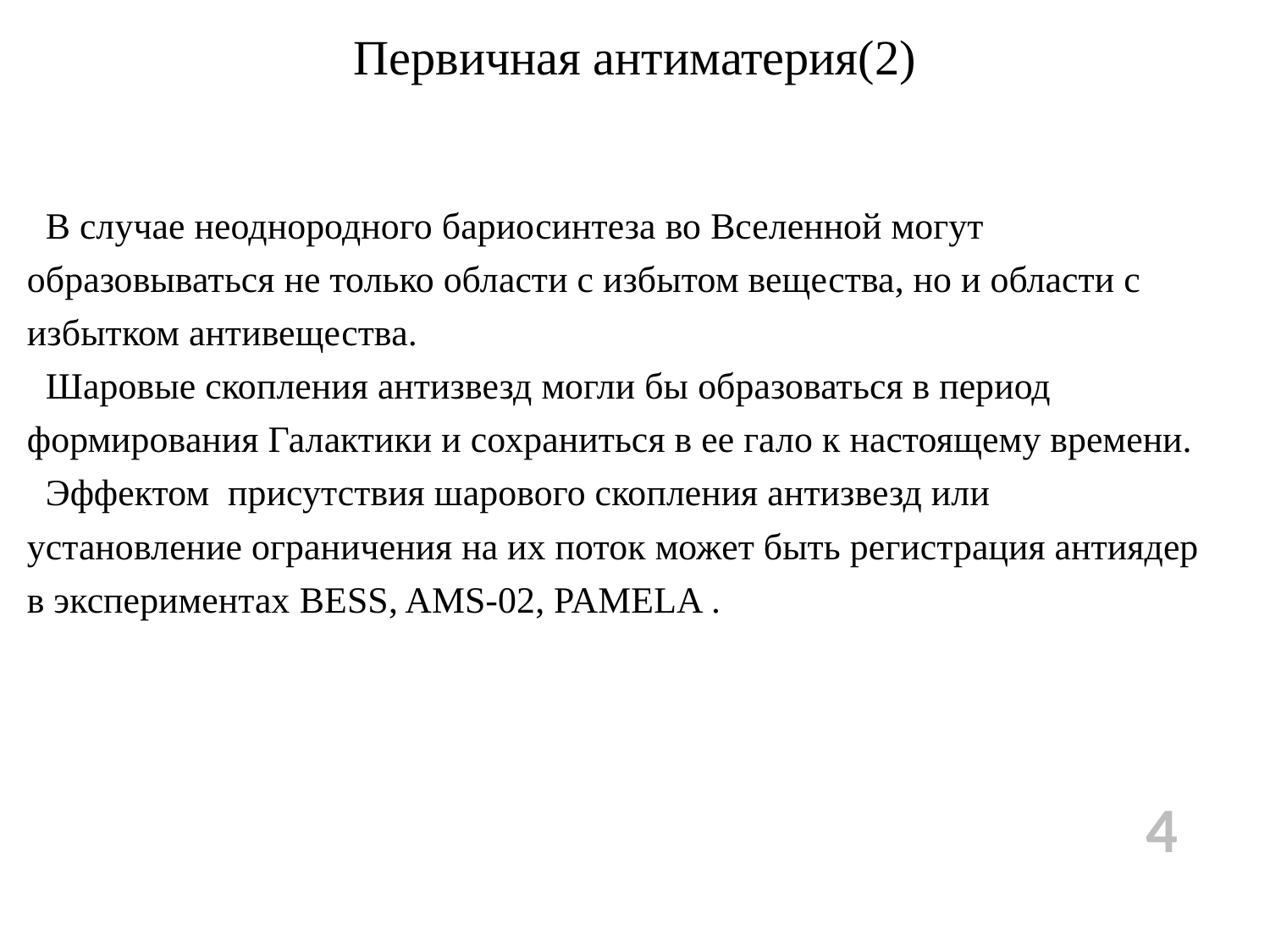

# Первичная антиматерия(2)
  В случае неоднородного бариосинтеза во Вселенной могут образовываться не только области с избытом вещества, но и области с избытком антивещества.
  Шаровые скопления антизвезд могли бы образоваться в период формирования Галактики и сохраниться в ее гало к настоящему времени.
  Эффектом  присутствия шарового скопления антизвезд или установление ограничения на их поток может быть регистрация антиядер в экспериментах BESS, AMS-02, PAMELA .

4